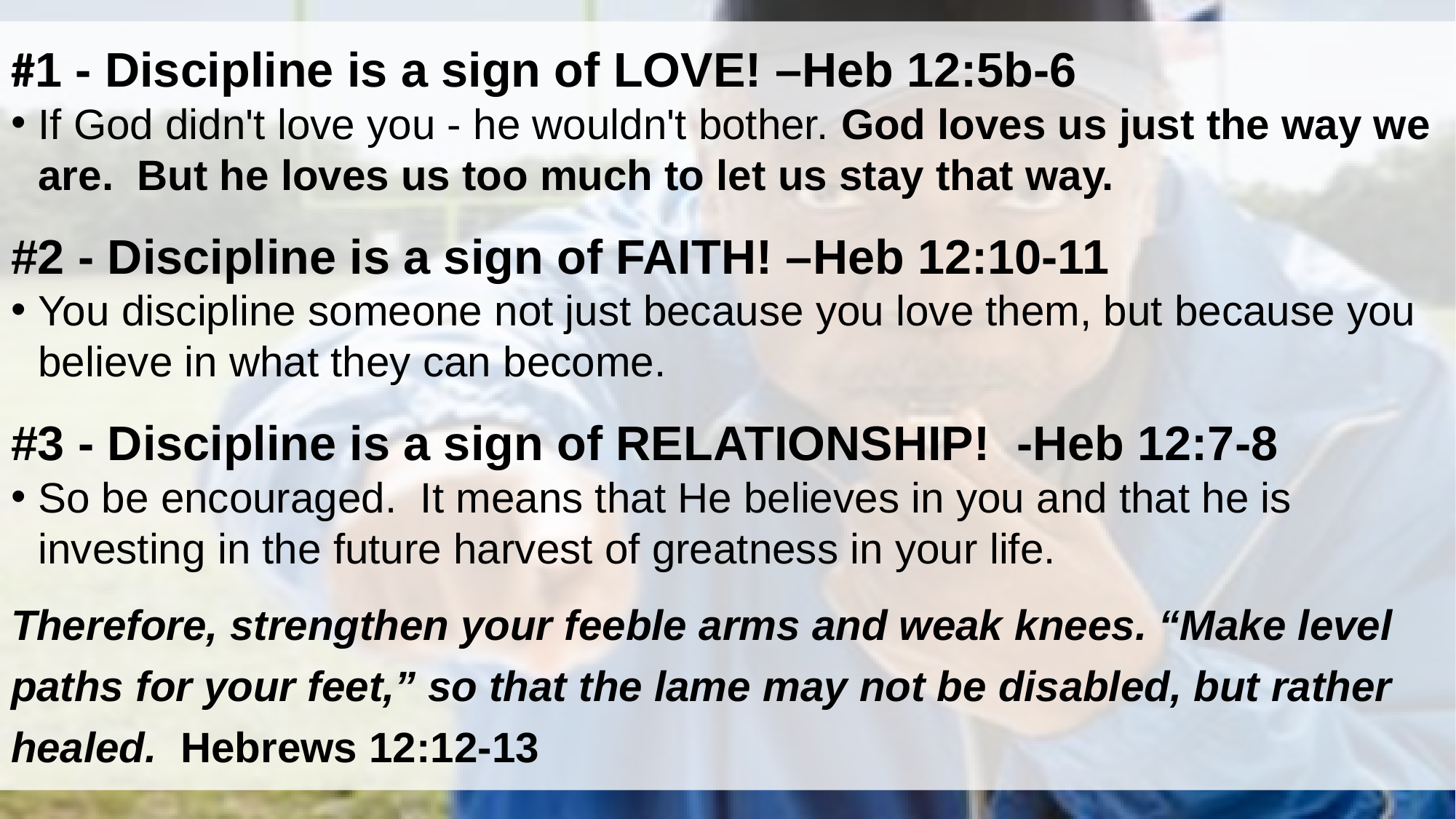

#1 - Discipline is a sign of LOVE! –Heb 12:5b-6
If God didn't love you - he wouldn't bother. God loves us just the way we are.  But he loves us too much to let us stay that way.
#2 - Discipline is a sign of FAITH! –Heb 12:10-11
You discipline someone not just because you love them, but because you believe in what they can become.
#3 - Discipline is a sign of RELATIONSHIP!  -Heb 12:7-8
So be encouraged.  It means that He believes in you and that he is investing in the future harvest of greatness in your life.
Therefore, strengthen your feeble arms and weak knees. “Make level paths for your feet,” so that the lame may not be disabled, but rather healed.  Hebrews 12:12-13